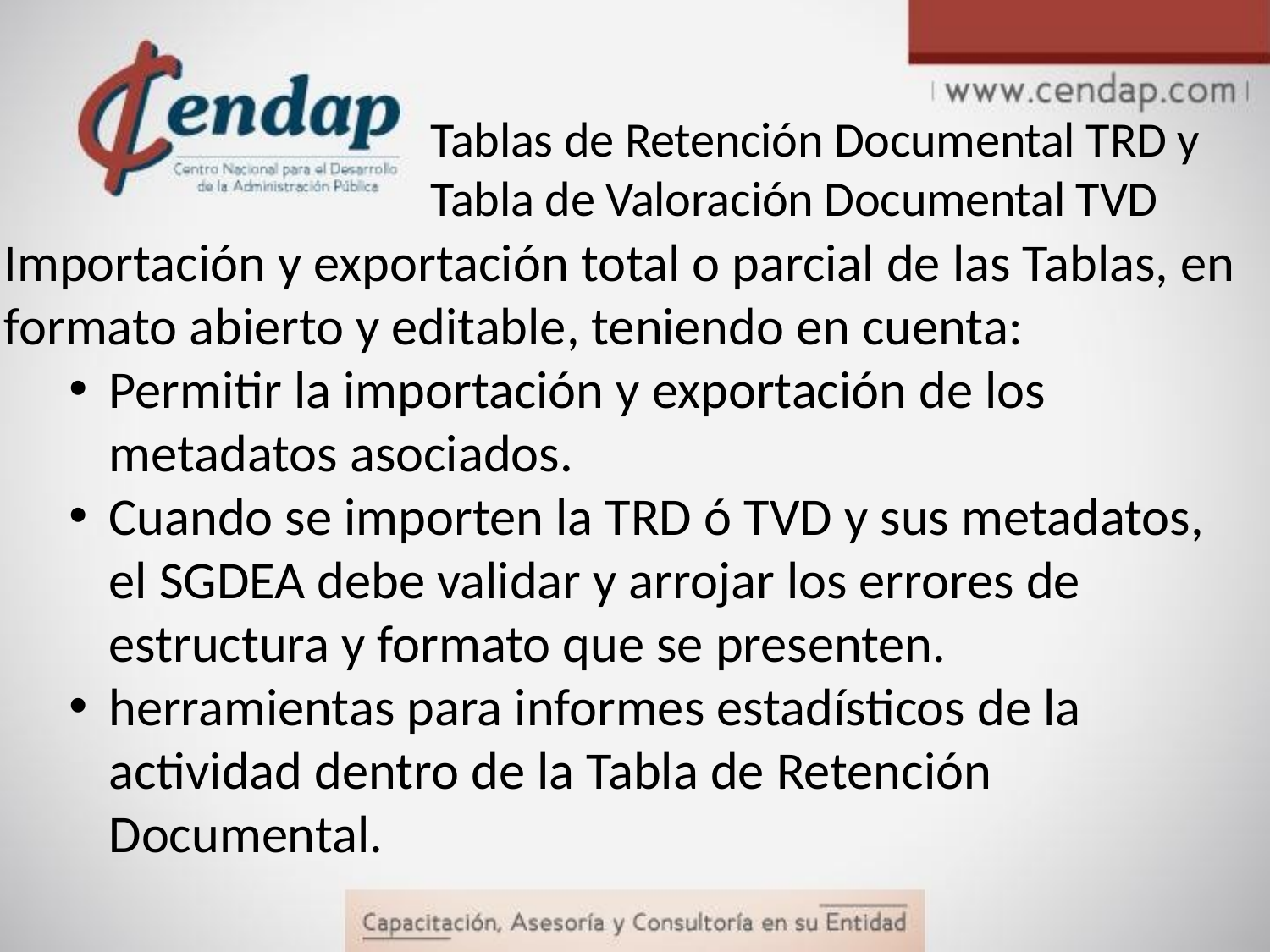

# Tablas de Retención Documental TRD y Tabla de Valoración Documental TVD
Importación y exportación total o parcial de las Tablas, en formato abierto y editable, teniendo en cuenta:
Permitir la importación y exportación de los metadatos asociados.
Cuando se importen la TRD ó TVD y sus metadatos, el SGDEA debe validar y arrojar los errores de estructura y formato que se presenten.
herramientas para informes estadísticos de la actividad dentro de la Tabla de Retención Documental.